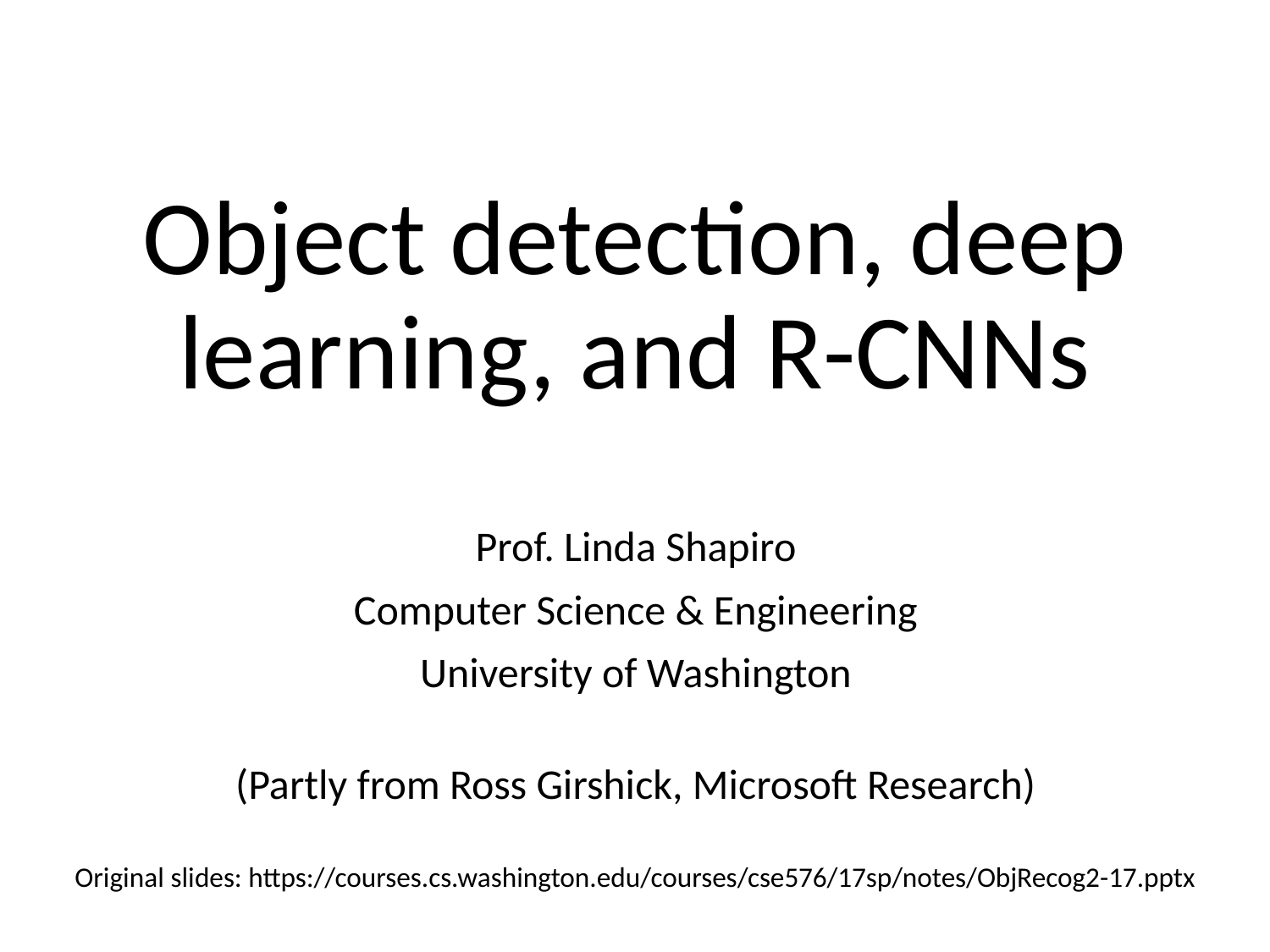

# Object detection, deep learning, and R-CNNs

Prof. Linda Shapiro
Computer Science & Engineering
University of Washington

(Partly from Ross Girshick, Microsoft Research)

Original slides: https://courses.cs.washington.edu/courses/cse576/17sp/notes/ObjRecog2-17.pptx